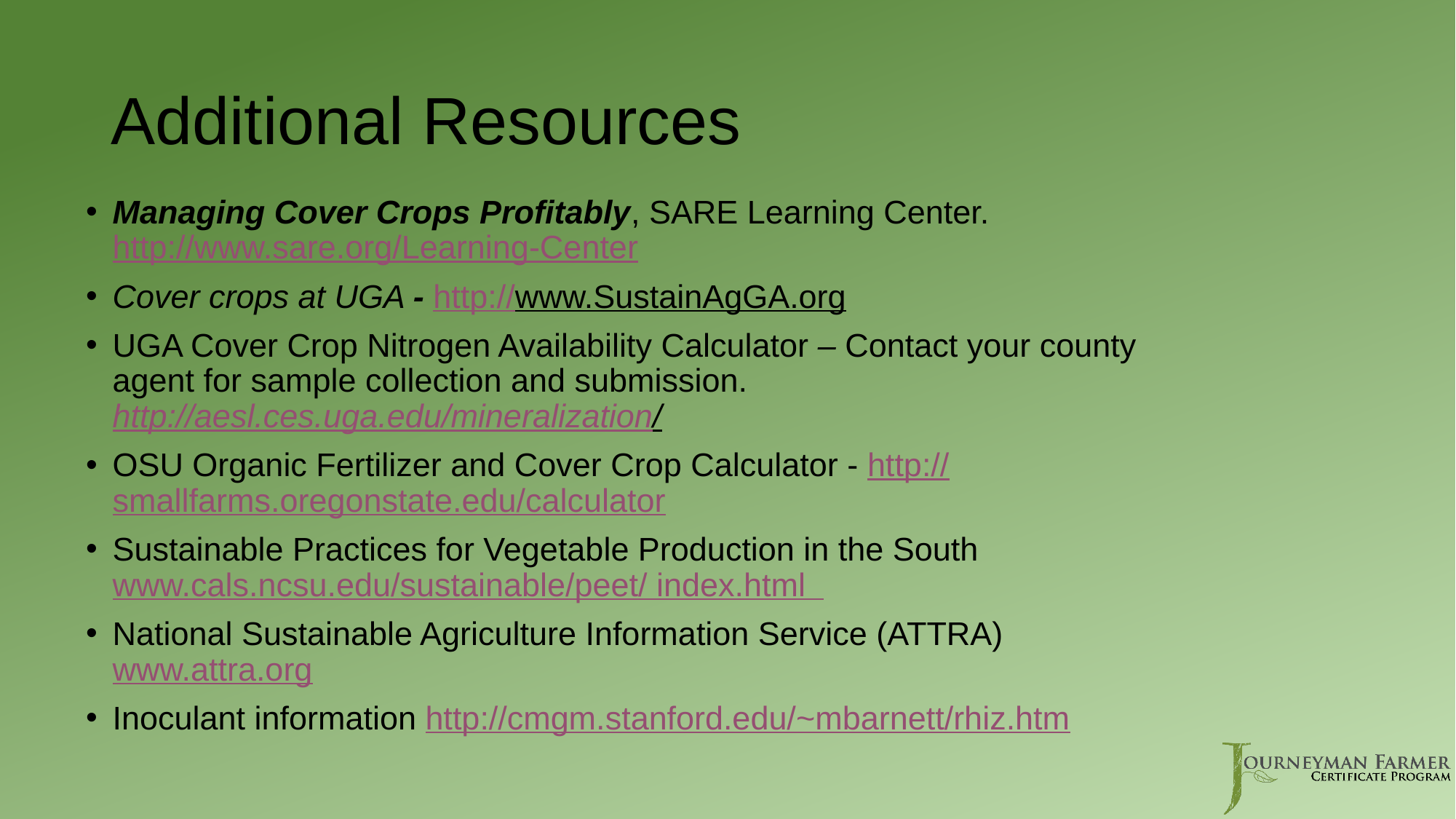

# Additional Resources
Managing Cover Crops Profitably, SARE Learning Center. http://www.sare.org/Learning-Center
Cover crops at UGA - http://www.SustainAgGA.org
UGA Cover Crop Nitrogen Availability Calculator – Contact your county agent for sample collection and submission. http://aesl.ces.uga.edu/mineralization/
OSU Organic Fertilizer and Cover Crop Calculator - http://smallfarms.oregonstate.edu/calculator
Sustainable Practices for Vegetable Production in the South  www.cals.ncsu.edu/sustainable/peet/ index.html
National Sustainable Agriculture Information Service (ATTRA) www.attra.org
Inoculant information http://cmgm.stanford.edu/~mbarnett/rhiz.htm